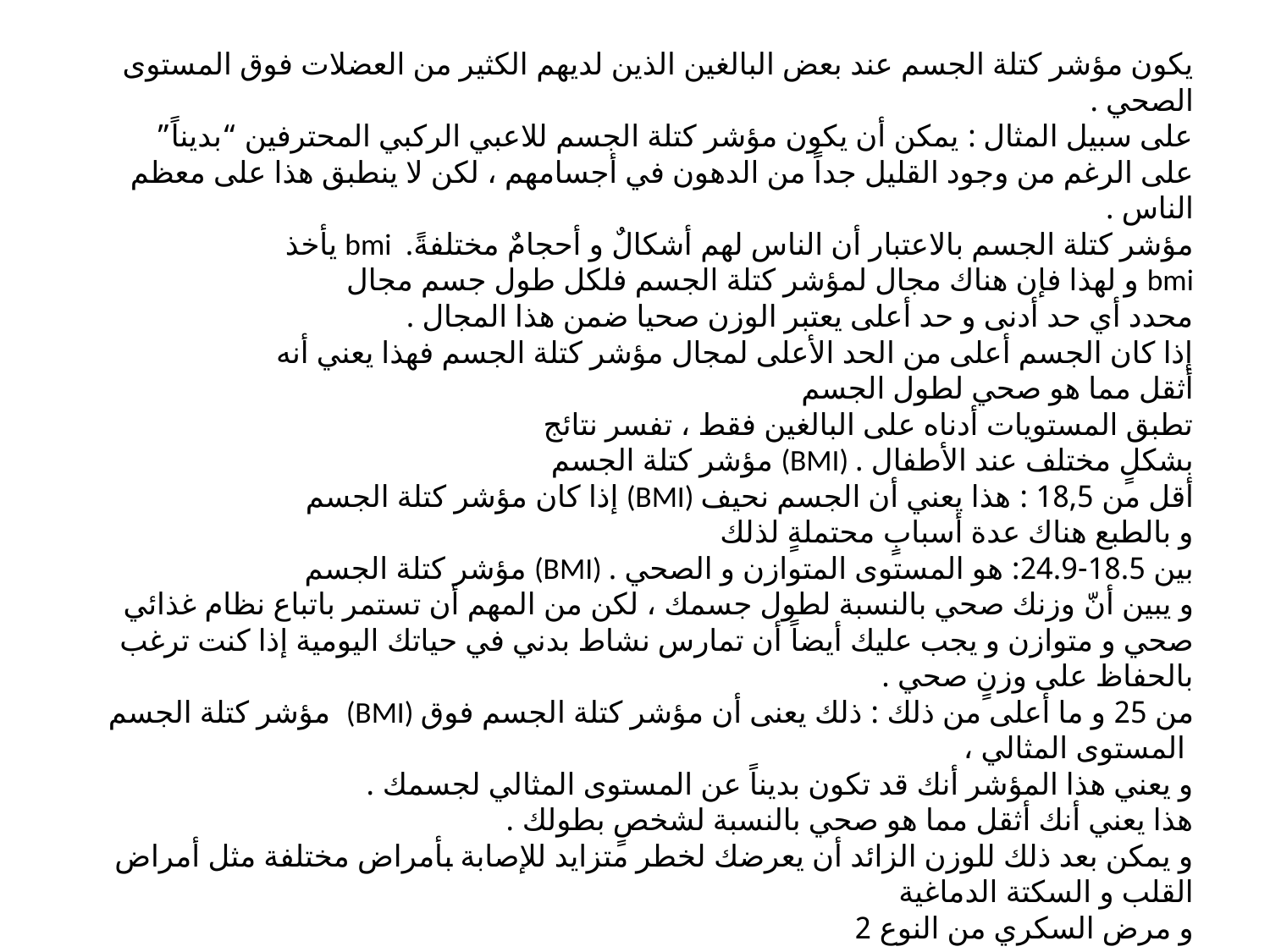

# يكون مؤشر كتلة الجسم عند بعض البالغين الذين لديهم الكثير من العضلات فوق المستوى الصحي . على سبيل المثال : يمكن أن يكون مؤشر كتلة الجسم للاعبي الركبي المحترفين “بديناً” على الرغم من وجود القليل جداً من الدهون في أجسامهم ، لكن لا ينطبق هذا على معظم الناس . يأخذ bmi  مؤشر كتلة الجسم بالاعتبار أن الناس لهم أشكالٌ و أحجامٌ مختلفةً. و لهذا فإن هناك مجال لمؤشر كتلة الجسم فلكل طول جسم مجال bmi محدد أي حد أدنى و حد أعلى يعتبر الوزن صحيا ضمن هذا المجال . إذا كان الجسم أعلى من الحد الأعلى لمجال مؤشر كتلة الجسم فهذا يعني أنه أثقل مما هو صحي لطول الجسم تطبق المستويات أدناه على البالغين فقط ، تفسر نتائج مؤشر كتلة الجسم (BMI) بشكلٍ مختلف عند الأطفال . إذا كان مؤشر كتلة الجسم (BMI) أقل من 18,5 : هذا يعني أن الجسم نحيف و بالطبع هناك عدة أسبابٍ محتملةٍ لذلك مؤشر كتلة الجسم (BMI) بين 18.5-24.9: هو المستوى المتوازن و الصحي . و يبين أنّ وزنك صحي بالنسبة لطول جسمك ، لكن من المهم أن تستمر باتباع نظام غذائي صحي و متوازن و يجب عليك أيضاً أن تمارس نشاط بدني في حياتك اليومية إذا كنت ترغب بالحفاظ على وزنٍ صحي .  مؤشر كتلة الجسم (BMI) من 25 و ما أعلى من ذلك : ذلك يعنى أن مؤشر كتلة الجسم فوق المستوى المثالي ، و يعني هذا المؤشر أنك قد تكون بديناً عن المستوى المثالي لجسمك . هذا يعني أنك أثقل مما هو صحي بالنسبة لشخصٍ بطولك . و يمكن بعد ذلك للوزن الزائد أن يعرضك لخطر متزايد للإصابة بأمراض مختلفة مثل أمراض القلب و السكتة الدماغية و مرض السكري من النوع 2